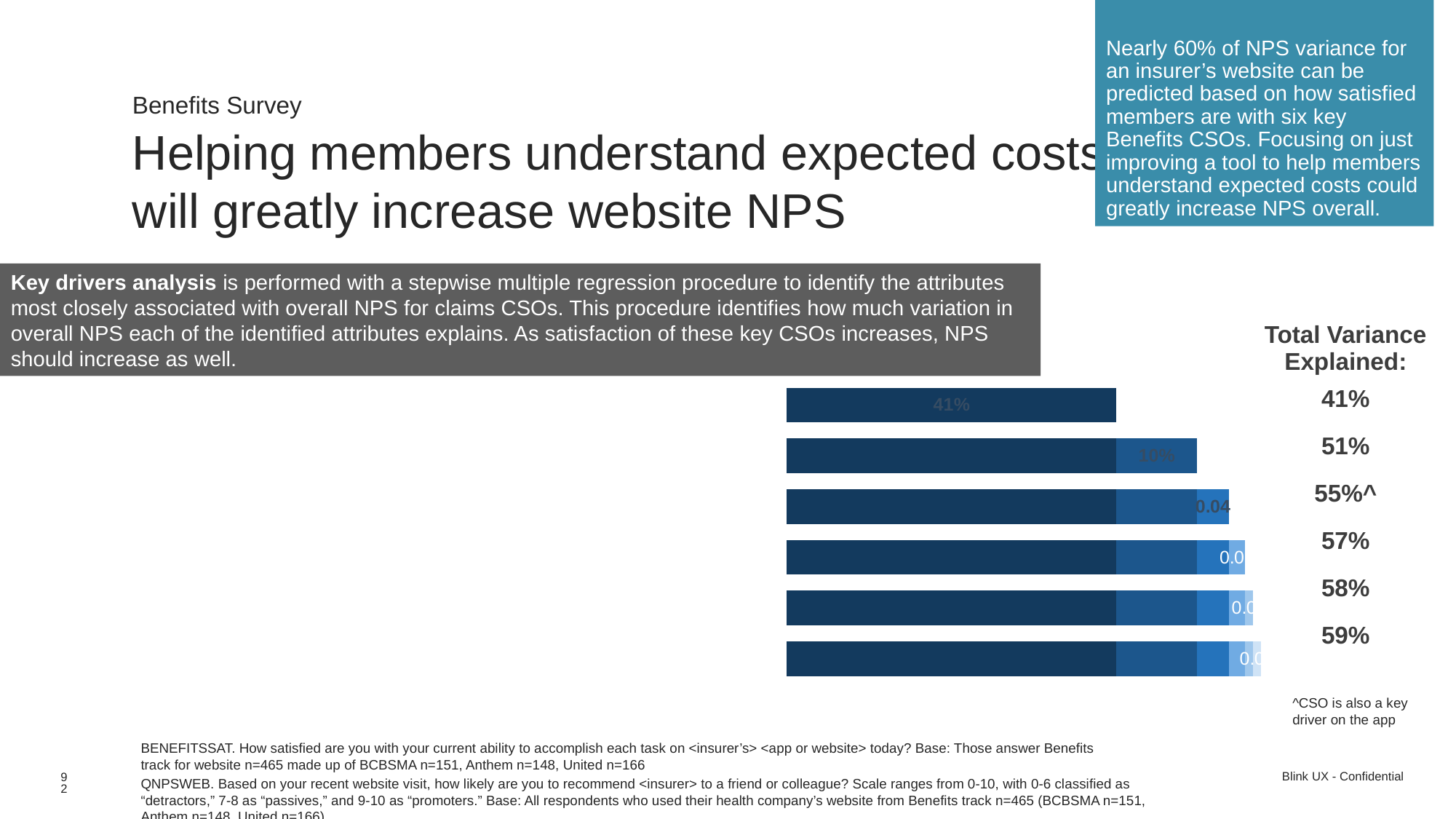

Nearly 60% of NPS variance for an insurer’s website can be predicted based on how satisfied members are with six key Benefits CSOs. Focusing on just improving a tool to help members understand expected costs could greatly increase NPS overall.
Benefits Survey
Helping members understand expected costs will greatly increase website NPS
Key drivers analysis is performed with a stepwise multiple regression procedure to identify the attributes most closely associated with overall NPS for claims CSOs. This procedure identifies how much variation in overall NPS each of the identified attributes explains. As satisfaction of these key CSOs increases, NPS should increase as well.
| Total Variance Explained: 41% 51% 55%^ 57% 58% 59% |
| --- |

### Chart

| Category | 1 | 2 | 3 | 4 | 5.00 | Total variance explained |
|---|---|---|---|---|---|---|
| Easily understand the total amount I will owe for an upcoming visit or procedure (including unexpected fees like facility fees) | 0.41 | None | None | None | None | None |
| Easily understand my plan overview information (e.g., deductibles, out-of-pocket maximums, etc.) | 0.41 | 0.1 | None | None | None | None |
| Clearly understand the services I have covered based on my age and unique health circumstances | 0.41 | 0.1 | 0.04 | None | None | None |
| Easily become aware aware when I have a prescription refill available | 0.41 | 0.1 | 0.04 | 0.02 | None | None |
| Easily find coverage information for my specific issues/care, even if I don't know the correct medical term | 0.41 | 0.1 | 0.04 | 0.02 | 0.01 | None |
| Quickly navigate to my plan overview information (e.g., deductibles, out-of-pocket maximums, etc.) | 0.41 | 0.1 | 0.04 | 0.02 | 0.01 | 0.01 |
^CSO is also a key driver on the app
BENEFITSSAT. How satisfied are you with your current ability to accomplish each task on <insurer’s> <app or website> today? Base: Those answer Benefits track for website n=465 made up of BCBSMA n=151, Anthem n=148, United n=166
92
QNPSWEB. Based on your recent website visit, how likely are you to recommend <insurer> to a friend or colleague? Scale ranges from 0-10, with 0-6 classified as “detractors,” 7-8 as “passives,” and 9-10 as “promoters.” Base: All respondents who used their health company’s website from Benefits track n=465 (BCBSMA n=151, Anthem n=148, United n=166)